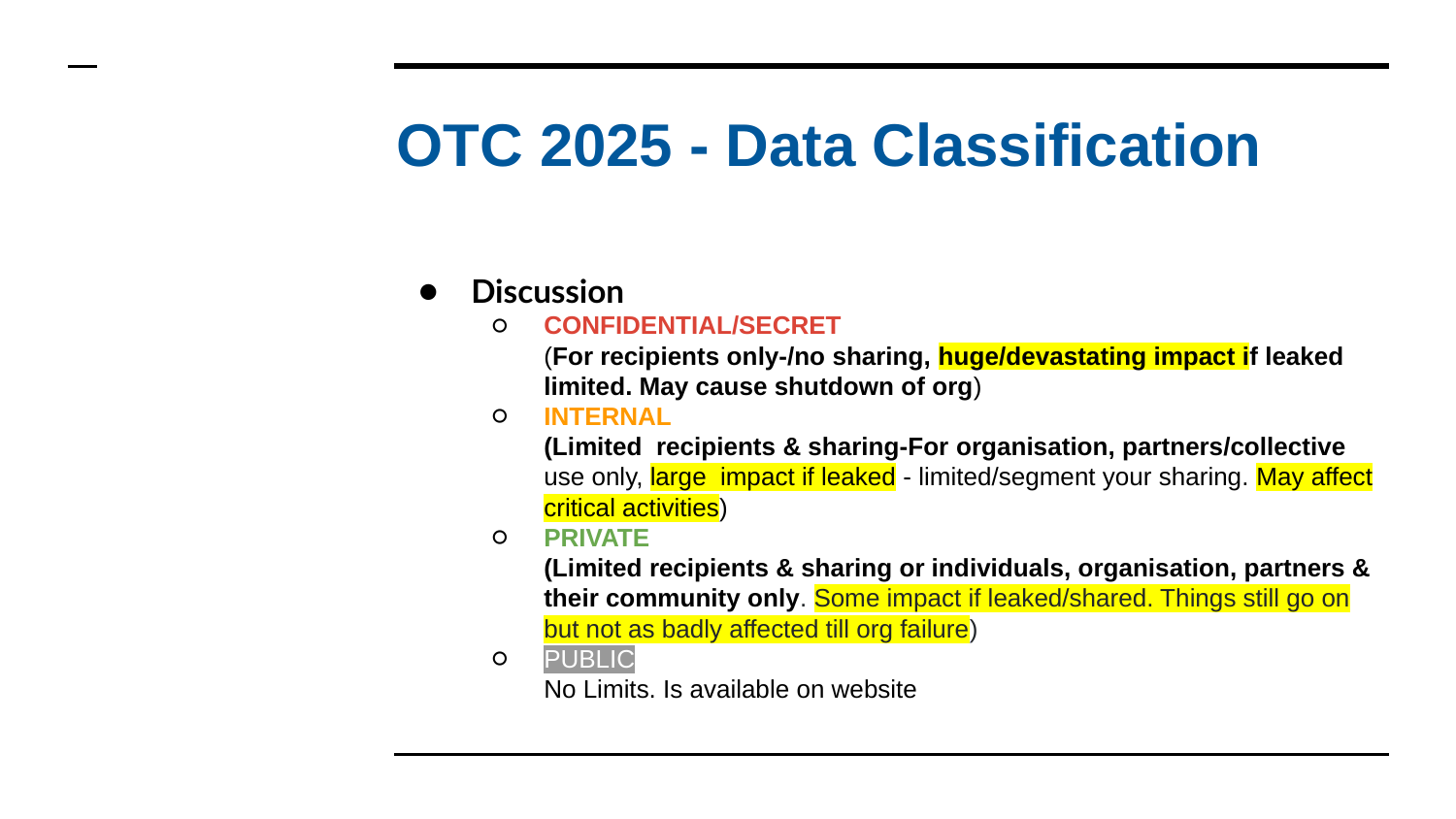

# OTC 2025 - Data Classification
Discussion
CONFIDENTIAL/SECRET
(For recipients only-/no sharing, huge/devastating impact if leaked limited. May cause shutdown of org)
INTERNAL
(Limited  recipients & sharing-For organisation, partners/collective use only, large  impact if leaked - limited/segment your sharing. May affect critical activities)
PRIVATE
(Limited recipients & sharing or individuals, organisation, partners & their community only. Some impact if leaked/shared. Things still go on but not as badly affected till org failure)
PUBLIC
No Limits. Is available on website